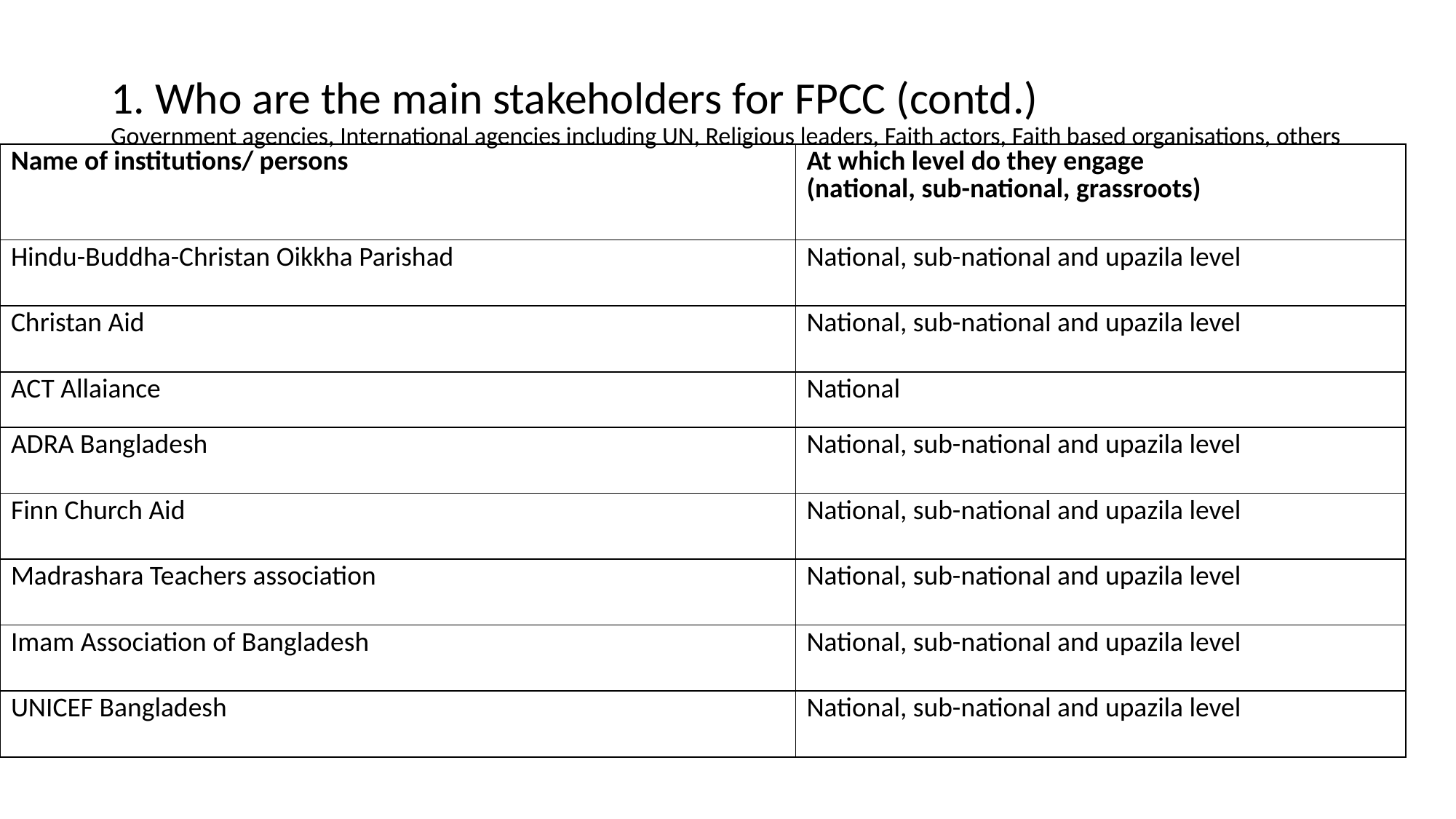

# 1. Who are the main stakeholders for FPCC (contd.) Government agencies, International agencies including UN, Religious leaders, Faith actors, Faith based organisations, others
| Name of institutions/ persons | At which level do they engage (national, sub-national, grassroots) |
| --- | --- |
| Hindu-Buddha-Christan Oikkha Parishad | National, sub-national and upazila level |
| Christan Aid | National, sub-national and upazila level |
| ACT Allaiance | National |
| ADRA Bangladesh | National, sub-national and upazila level |
| Finn Church Aid | National, sub-national and upazila level |
| Madrashara Teachers association | National, sub-national and upazila level |
| Imam Association of Bangladesh | National, sub-national and upazila level |
| UNICEF Bangladesh | National, sub-national and upazila level |